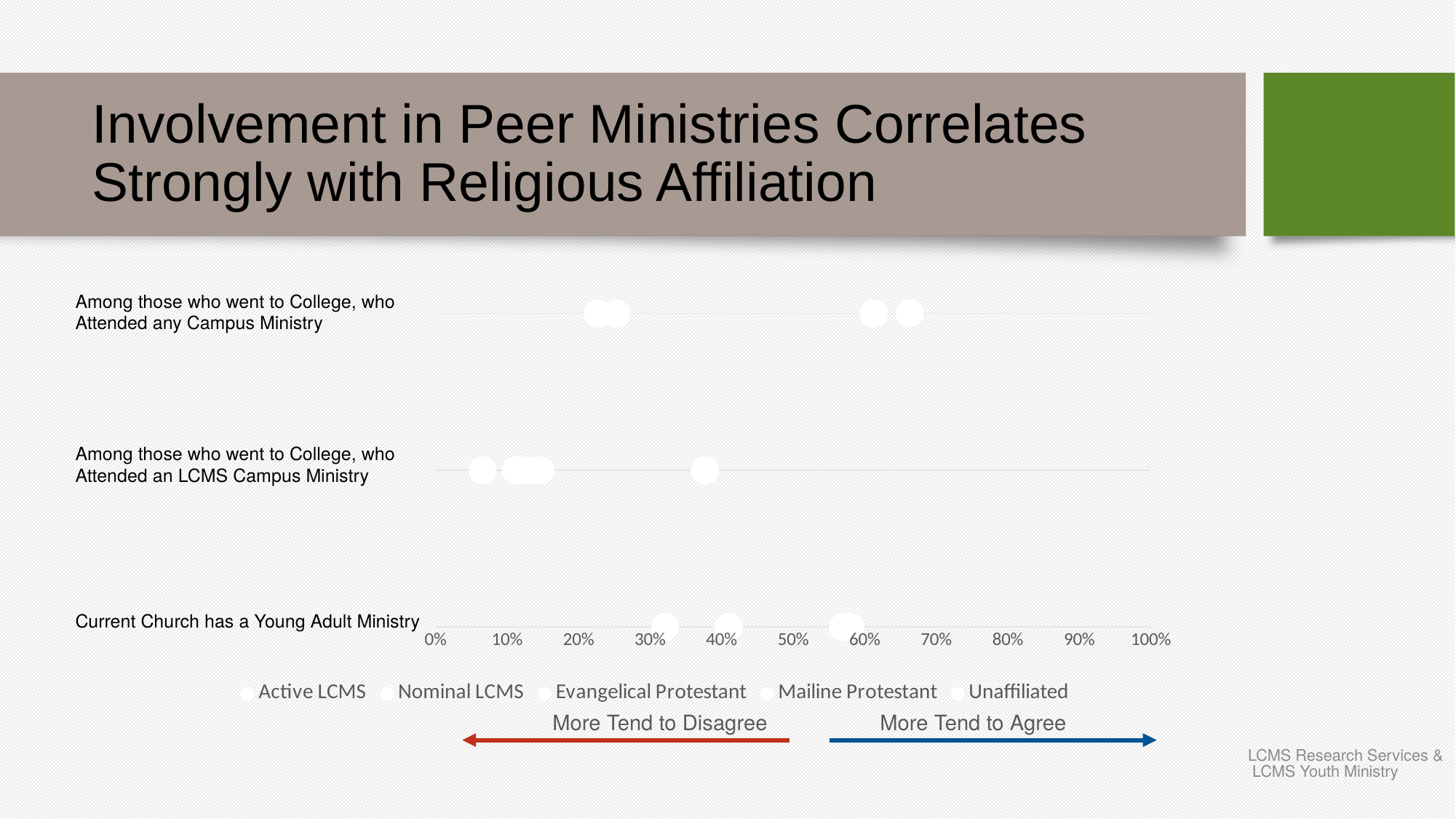

# Involvement in Peer Ministries Correlates Strongly with Religious Affiliation

### Chart

| Category | Active LCMS | Nominal LCMS | Evangelical Protestant | Mailine Protestant | Unaffiliated |
|---|---|---|---|---|---|
Among those who went to College, who Attended any Campus Ministry

Among those who went to College, who Attended an LCMS Campus Ministry

Current Church has a Young Adult Ministry

LCMS Research Services & LCMS Youth Ministry
More Tend to Disagree		More Tend to Agree